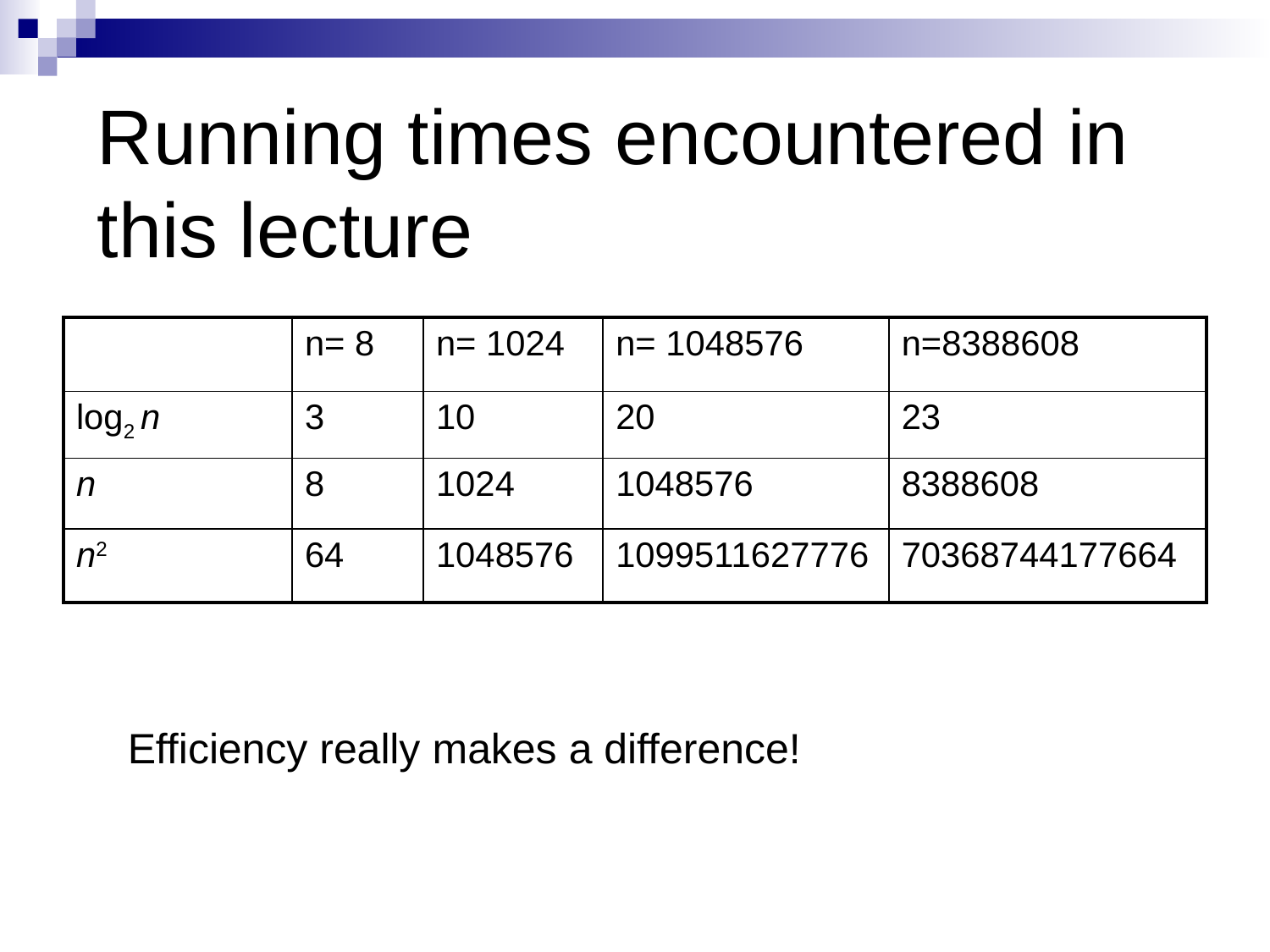

# Running times encountered in this lecture
|  | n= 8 | n= 1024 | n= 1048576 | n=8388608 |
| --- | --- | --- | --- | --- |
| log2 n | 3 | 10 | 20 | 23 |
| n | 8 | 1024 | 1048576 | 8388608 |
| n2 | 64 | 1048576 | 1099511627776 | 70368744177664 |
Efficiency really makes a difference!